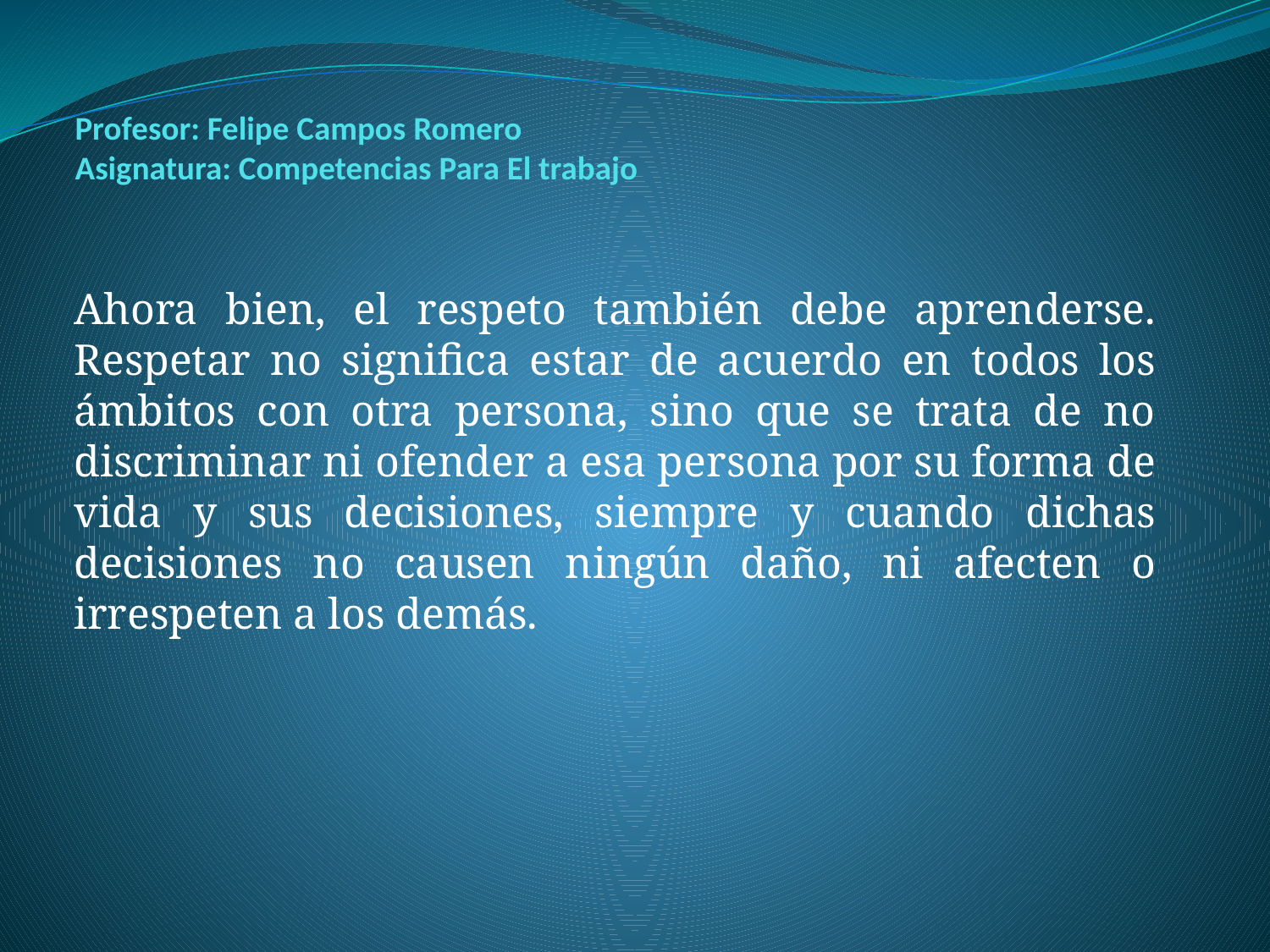

# Profesor: Felipe Campos Romero Asignatura: Competencias Para El trabajo
Ahora bien, el respeto también debe aprenderse. Respetar no significa estar de acuerdo en todos los ámbitos con otra persona, sino que se trata de no discriminar ni ofender a esa persona por su forma de vida y sus decisiones, siempre y cuando dichas decisiones no causen ningún daño, ni afecten o irrespeten a los demás.